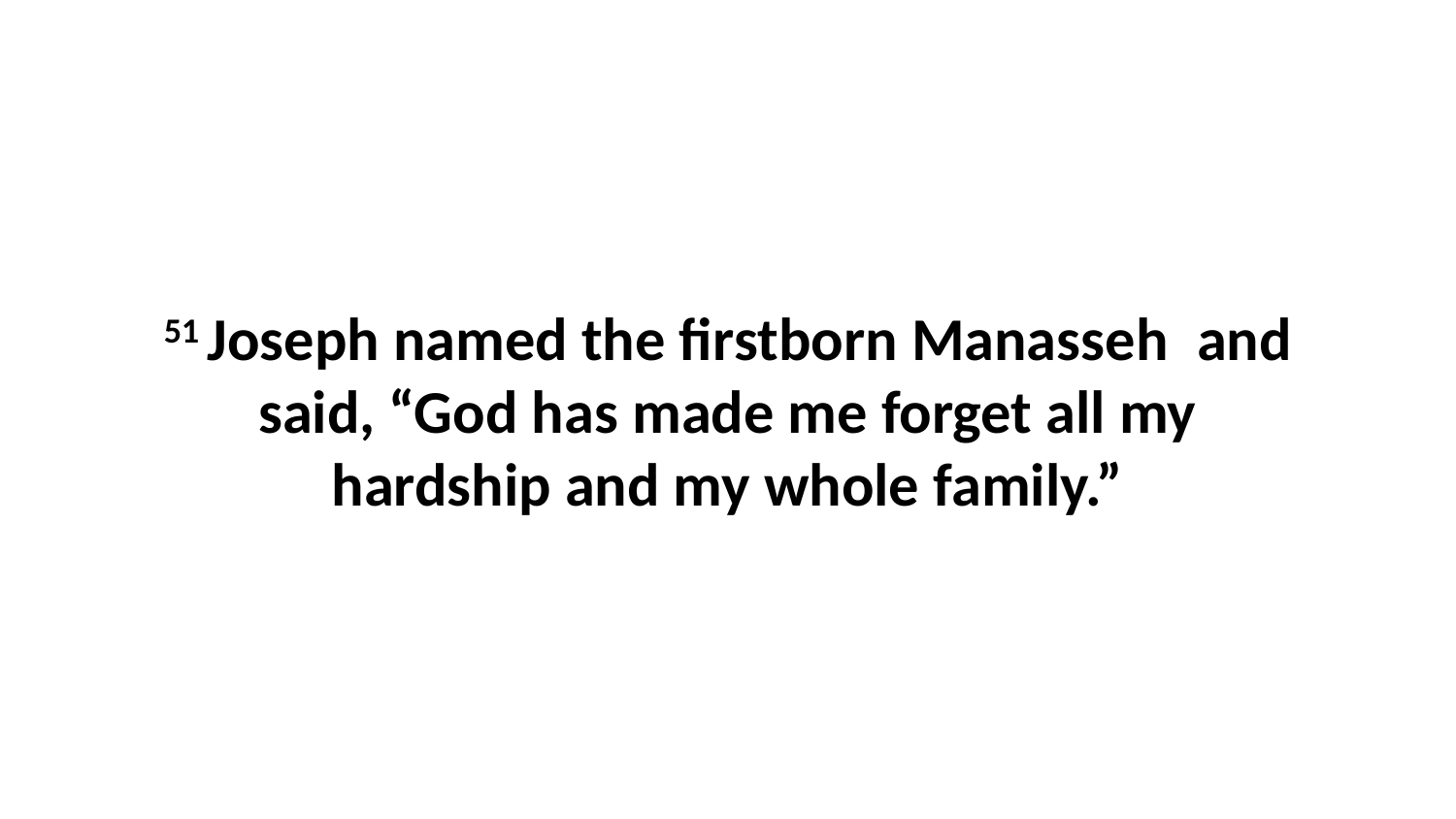

51 Joseph named the firstborn Manasseh  and said, “God has made me forget all my hardship and my whole family.”